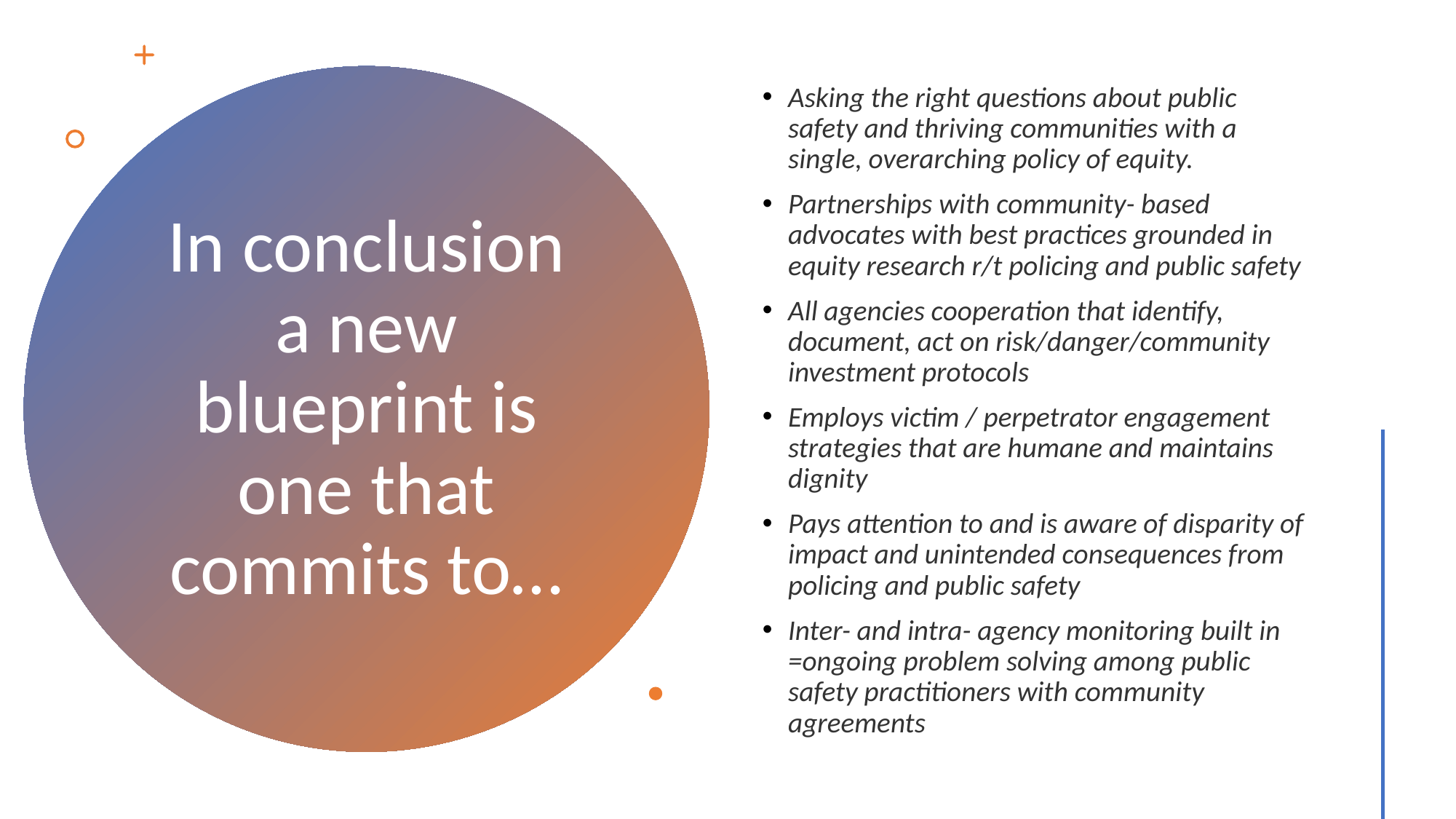

Asking the right questions about public safety and thriving communities with a single, overarching policy of equity.
Partnerships with community- based advocates with best practices grounded in equity research r/t policing and public safety
All agencies cooperation that identify, document, act on risk/danger/community investment protocols
Employs victim / perpetrator engagement strategies that are humane and maintains dignity
Pays attention to and is aware of disparity of impact and unintended consequences from policing and public safety
Inter- and intra- agency monitoring built in =ongoing problem solving among public safety practitioners with community agreements

# In conclusion a new blueprint is one that commits to…